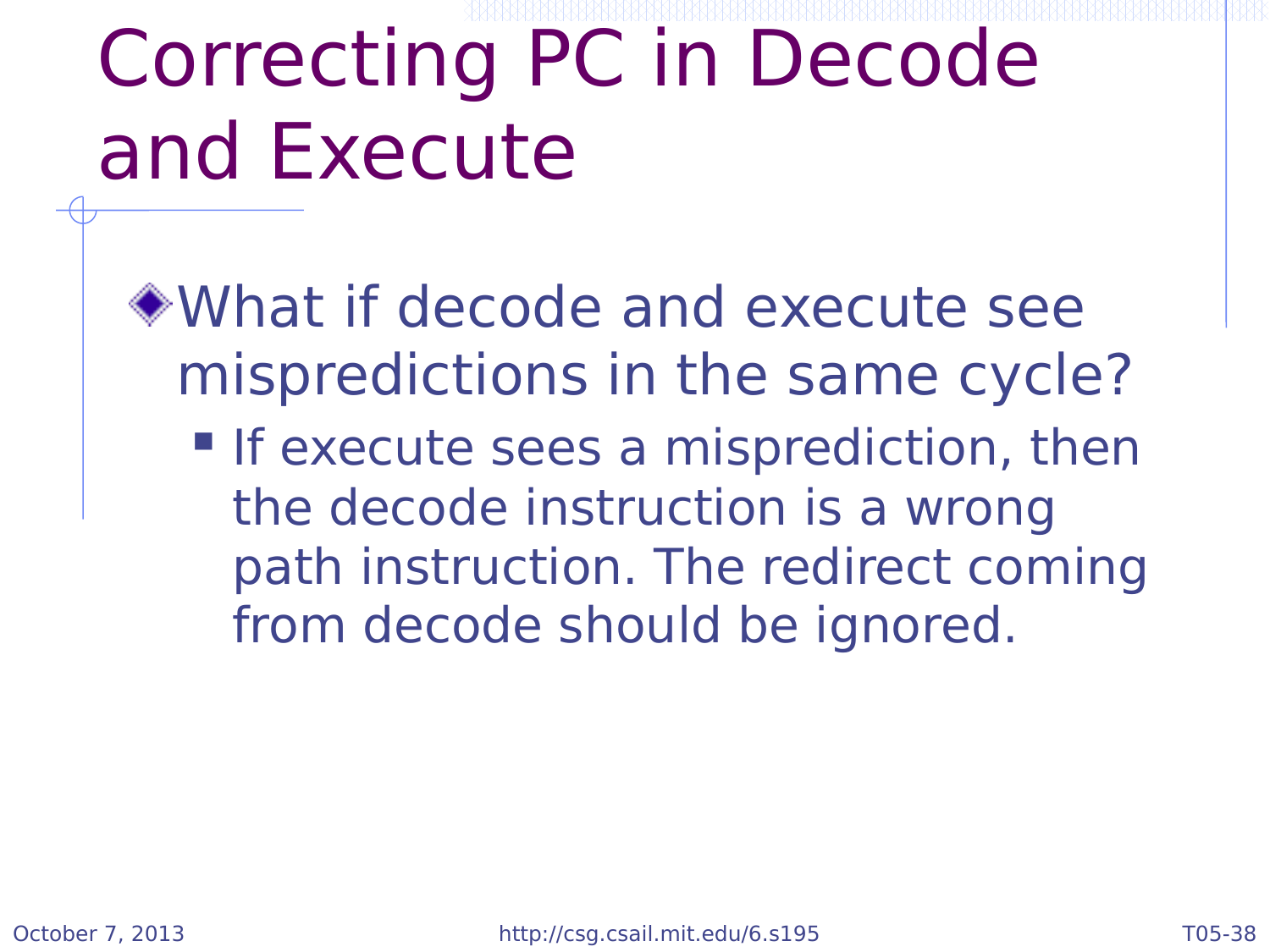

# Correcting PC in Decode and Execute
What if decode and execute see mispredictions in the same cycle?
If execute sees a misprediction, then the decode instruction is a wrong path instruction. The redirect coming from decode should be ignored.

October 7, 2013
http://csg.csail.mit.edu/6.s195
T05-38